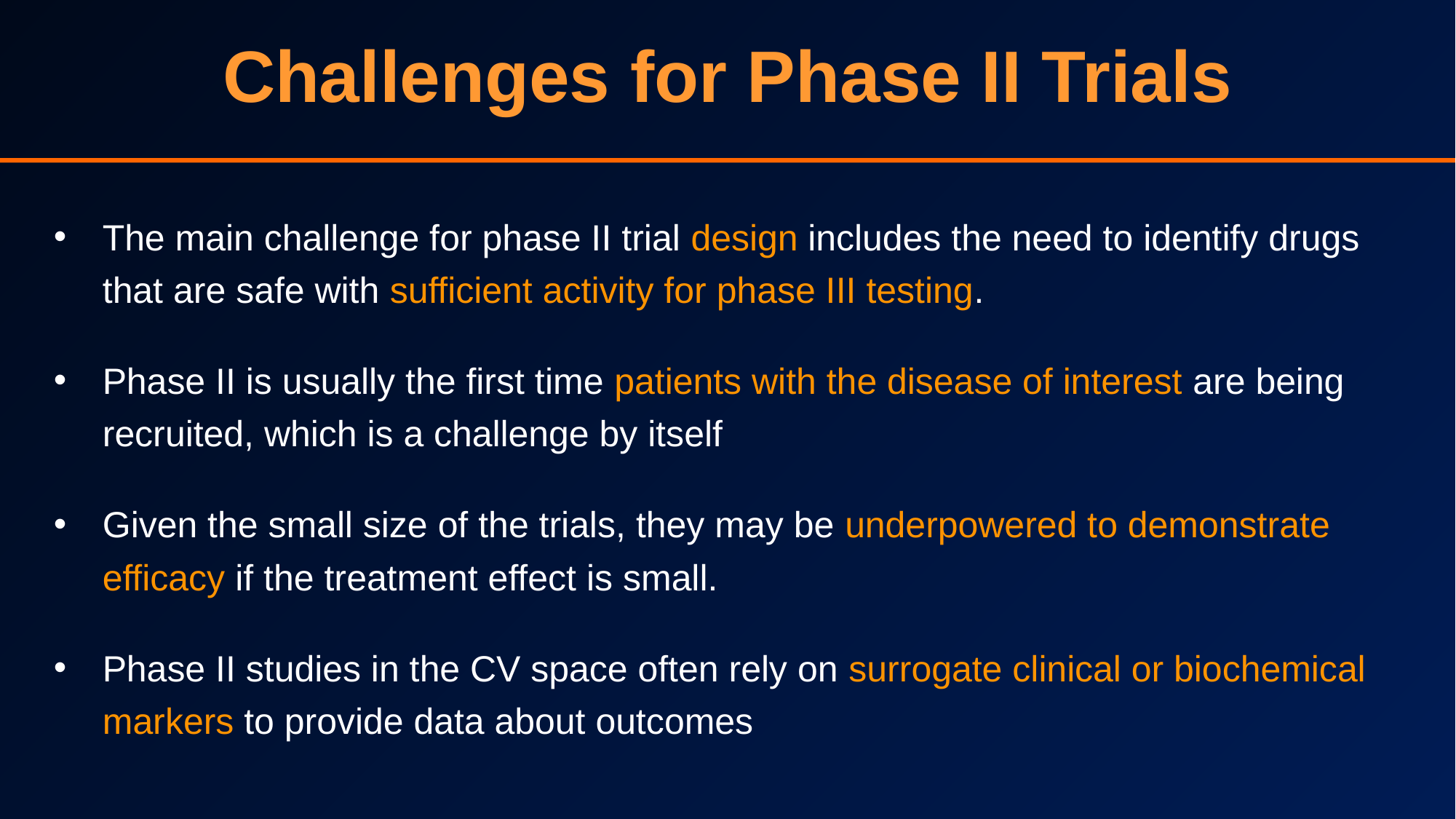

Challenges for Phase II Trials
The main challenge for phase II trial design includes the need to identify drugs that are safe with sufficient activity for phase III testing.
Phase II is usually the first time patients with the disease of interest are being recruited, which is a challenge by itself
Given the small size of the trials, they may be underpowered to demonstrate efficacy if the treatment effect is small.
Phase II studies in the CV space often rely on surrogate clinical or biochemical markers to provide data about outcomes